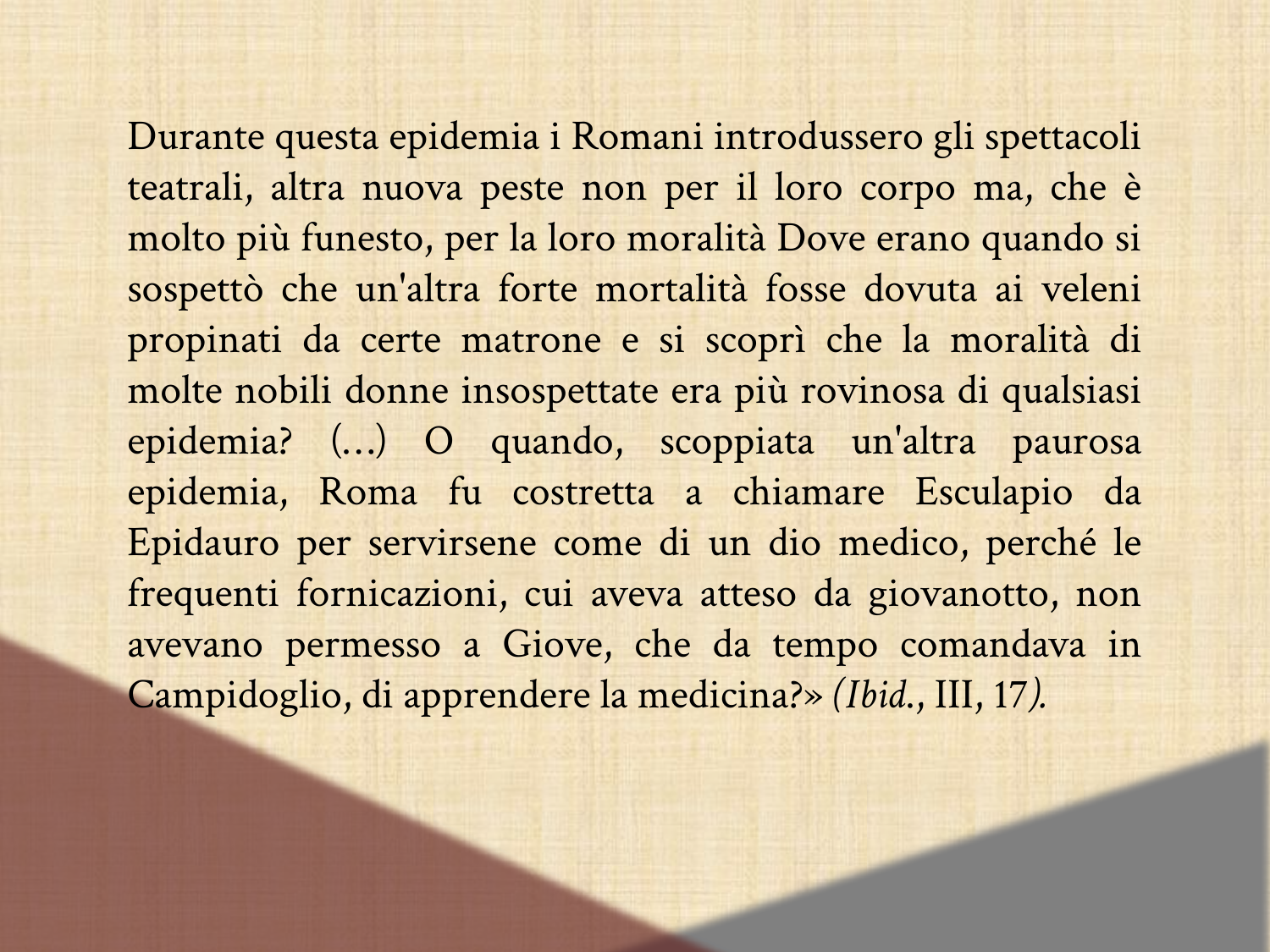

Durante questa epidemia i Romani introdussero gli spettacoli teatrali, altra nuova peste non per il loro corpo ma, che è molto più funesto, per la loro moralità Dove erano quando si sospettò che un'altra forte mortalità fosse dovuta ai veleni propinati da certe matrone e si scoprì che la moralità di molte nobili donne insospettate era più rovinosa di qualsiasi epidemia? (…) O quando, scoppiata un'altra paurosa epidemia, Roma fu costretta a chiamare Esculapio da Epidauro per servirsene come di un dio medico, perché le frequenti fornicazioni, cui aveva atteso da giovanotto, non avevano permesso a Giove, che da tempo comandava in Campidoglio, di apprendere la medicina?» (Ibid., III, 17).